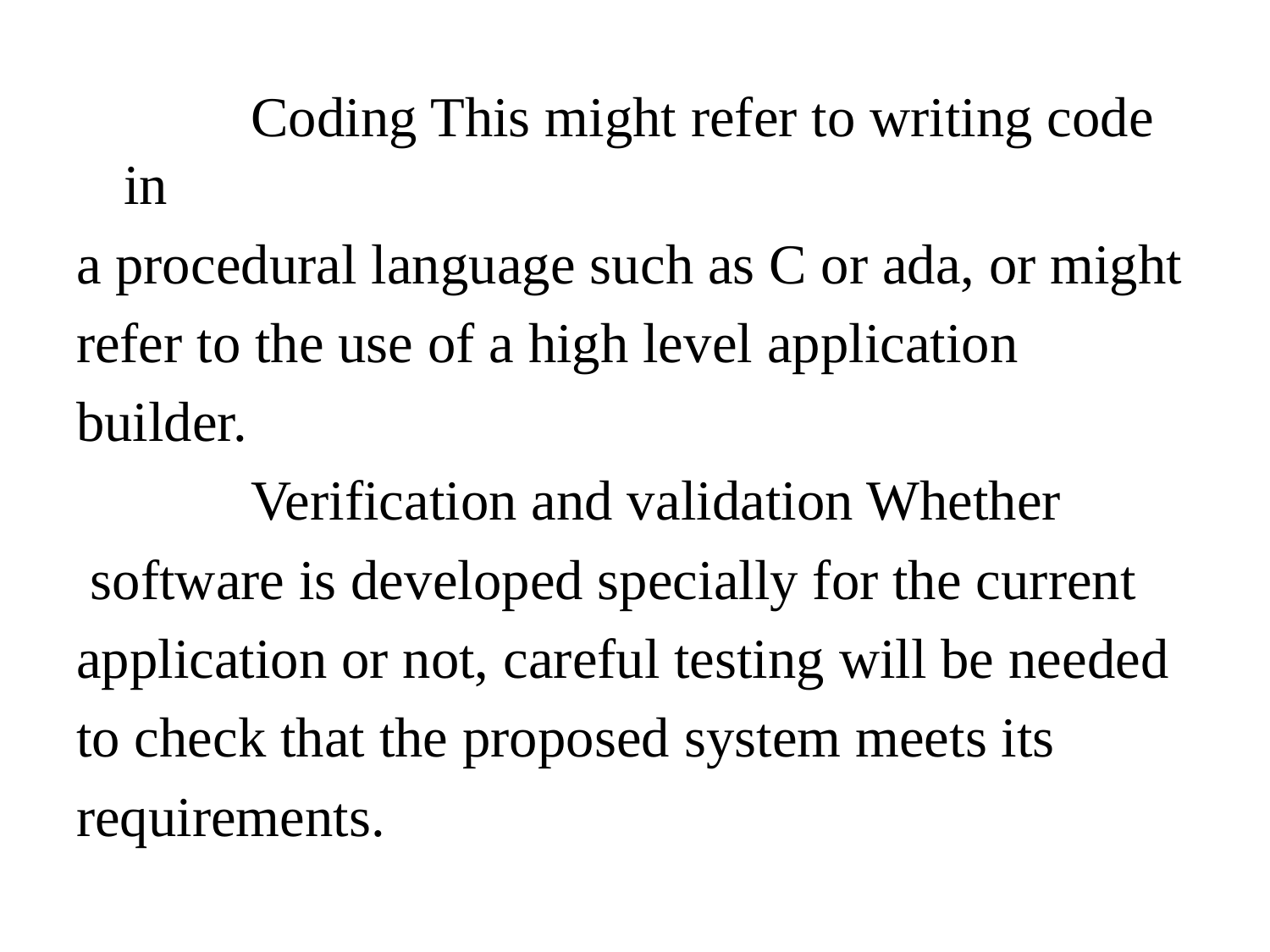

Coding This might refer to writing code in
a procedural language such as C or ada, or might
refer to the use of a high level application
builder.
		Verification and validation Whether
 software is developed specially for the current
application or not, careful testing will be needed
to check that the proposed system meets its
requirements.